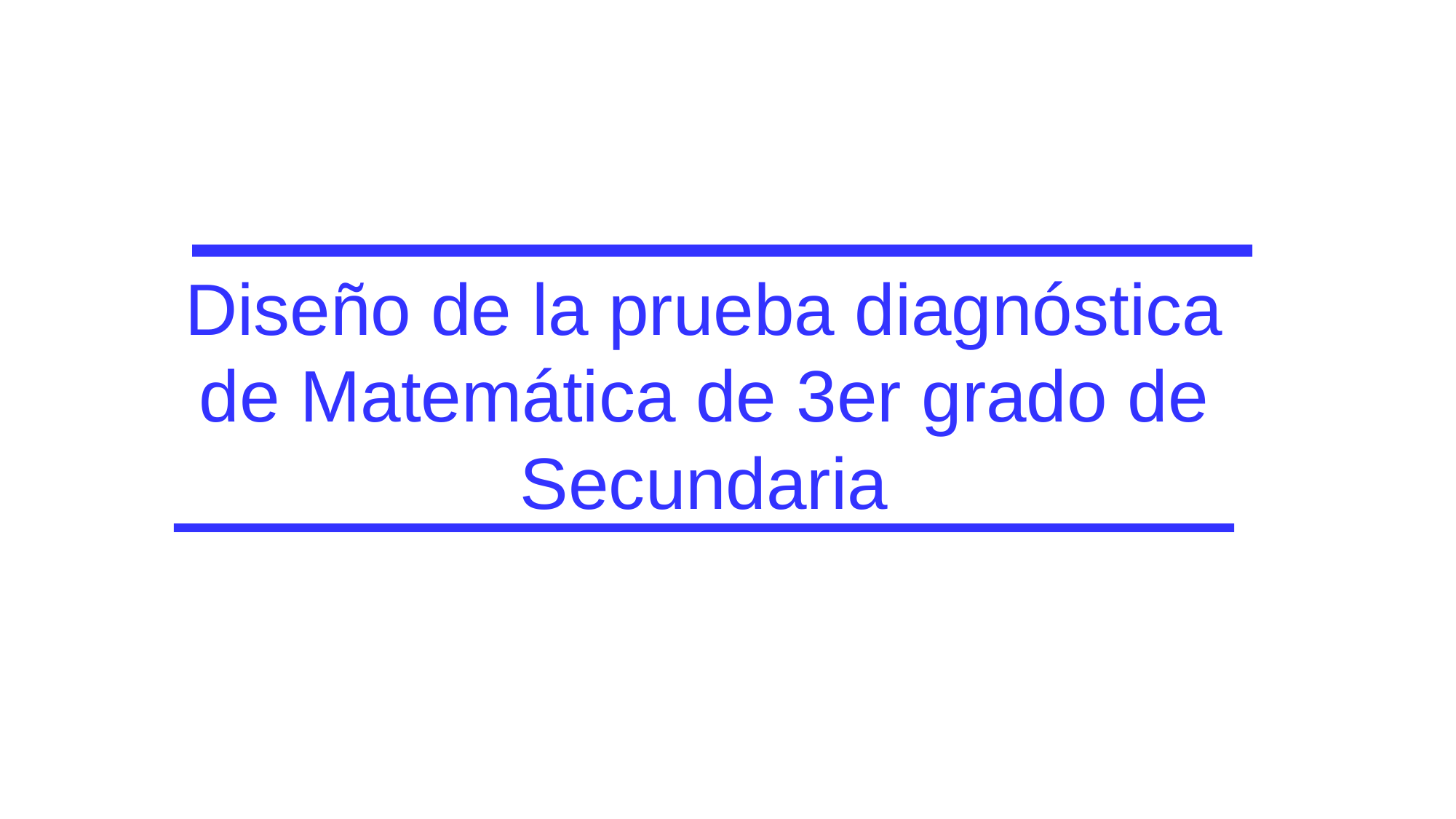

Diseño de la prueba diagnóstica de Matemática de 3er grado de Secundaria